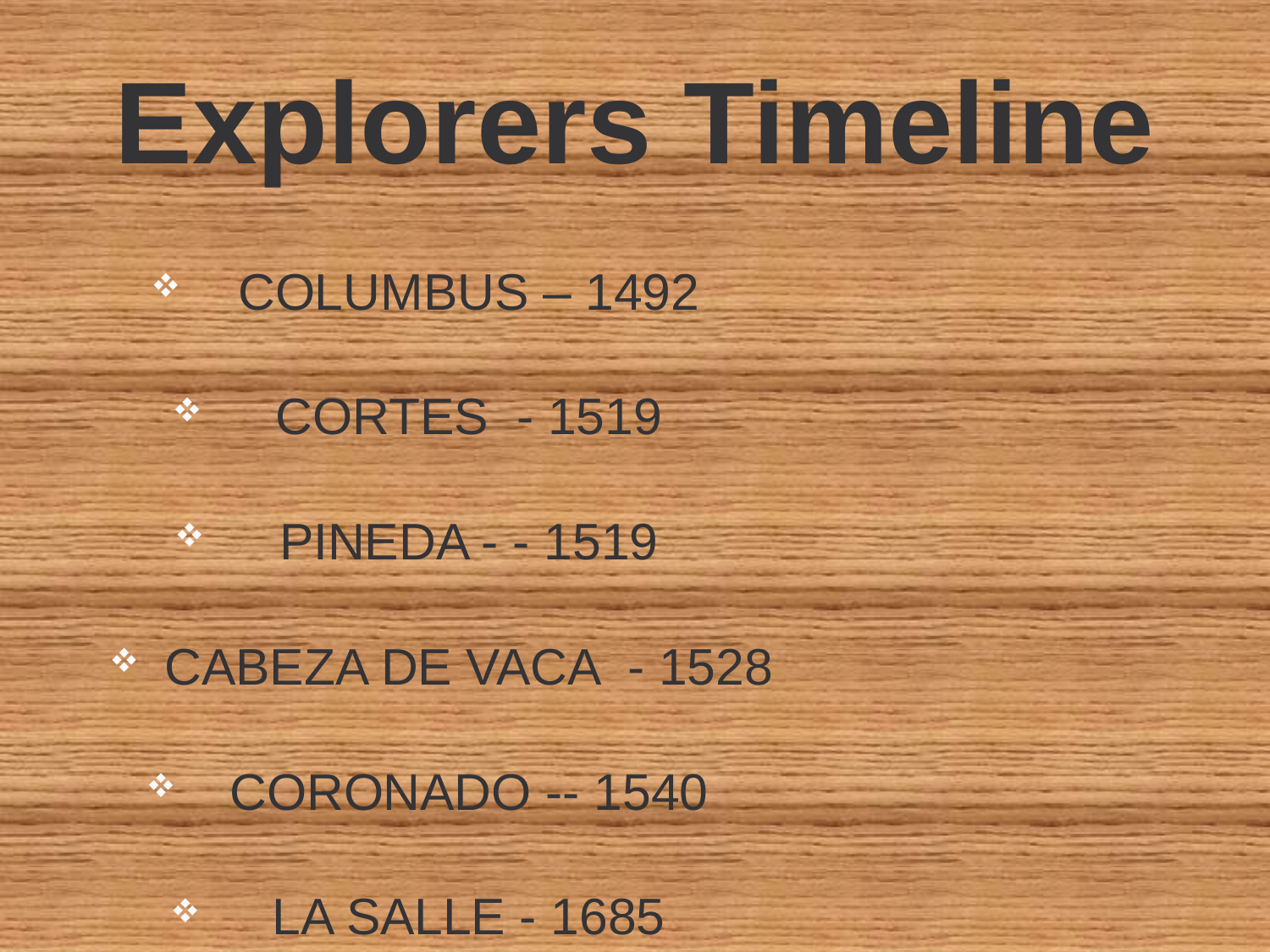

# Explorers Timeline

Columbus – 1492

Cortes  - 1519

Pineda - - 1519

CABEZA DE VACA  - 1528

Coronado -- 1540

La Salle - 1685